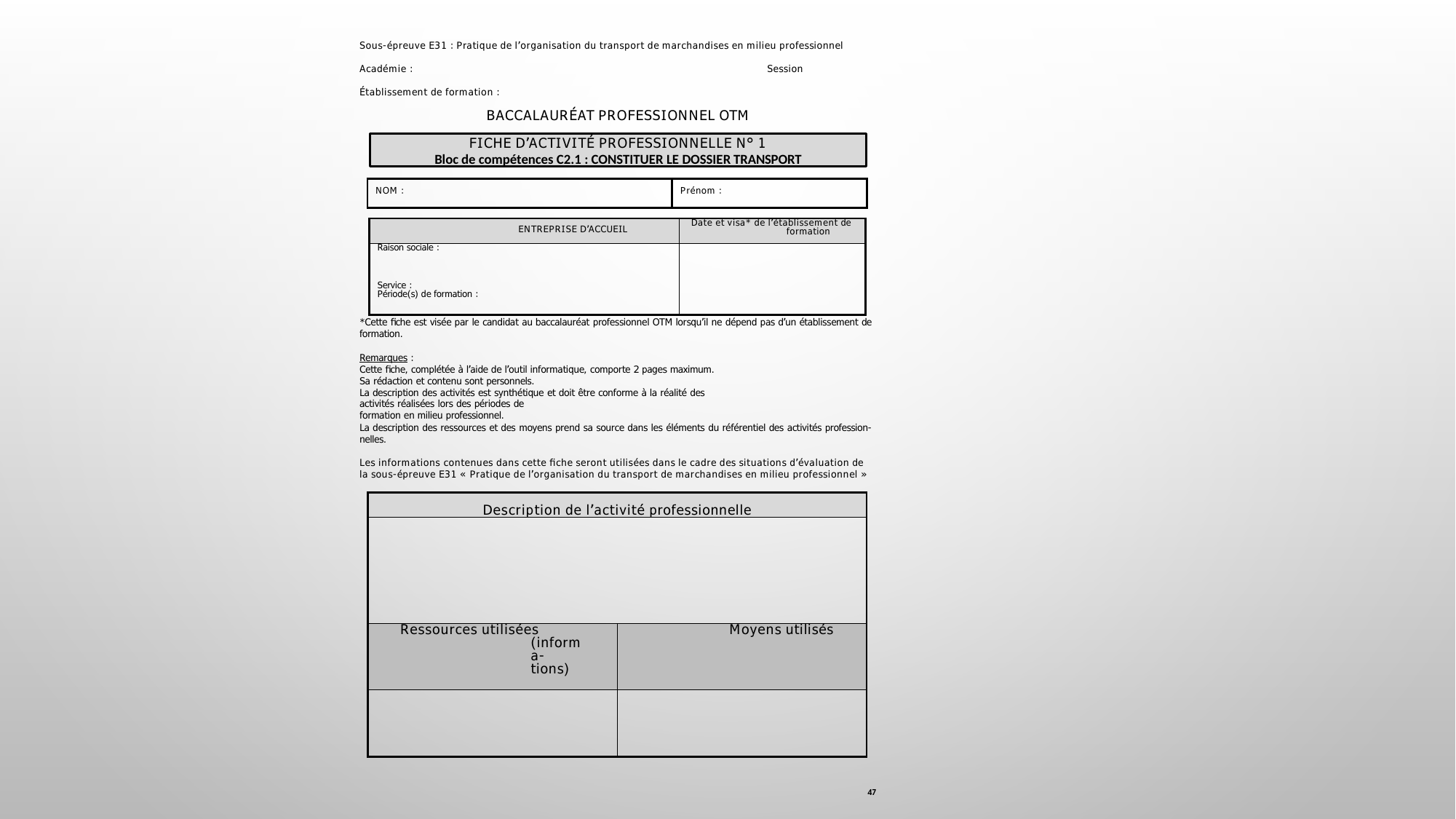

Sous-épreuve E31 : Pratique de l’organisation du transport de marchandises en milieu professionnel

Académie :	Session

Établissement de formation :
BACCALAURÉAT PROFESSIONNEL OTM
FICHE D’ACTIVITÉ PROFESSIONNELLE N° 1
Bloc de compétences C2.1 : CONSTITUER LE DOSSIER TRANSPORT
| NOM : | Prénom : |
| --- | --- |
| ENTREPRISE D’ACCUEIL | Date et visa\* de l’établissement de formation |
| --- | --- |
| Raison sociale : Service : Période(s) de formation : |  |
*Cette fiche est visée par le candidat au baccalauréat professionnel OTM lorsqu’il ne dépend pas d’un établissement de formation.

Remarques :
Cette fiche, complétée à l’aide de l’outil informatique, comporte 2 pages maximum. Sa rédaction et contenu sont personnels.
La description des activités est synthétique et doit être conforme à la réalité des activités réalisées lors des périodes de
formation en milieu professionnel.
La description des ressources et des moyens prend sa source dans les éléments du référentiel des activités profession- nelles.

Les informations contenues dans cette fiche seront utilisées dans le cadre des situations d’évaluation de la sous-épreuve E31 « Pratique de l’organisation du transport de marchandises en milieu professionnel »
| Description de l’activité professionnelle |  |
| --- | --- |
|  |  |
| Ressources utilisées (informa- tions) | Moyens utilisés |
|  |  |
47